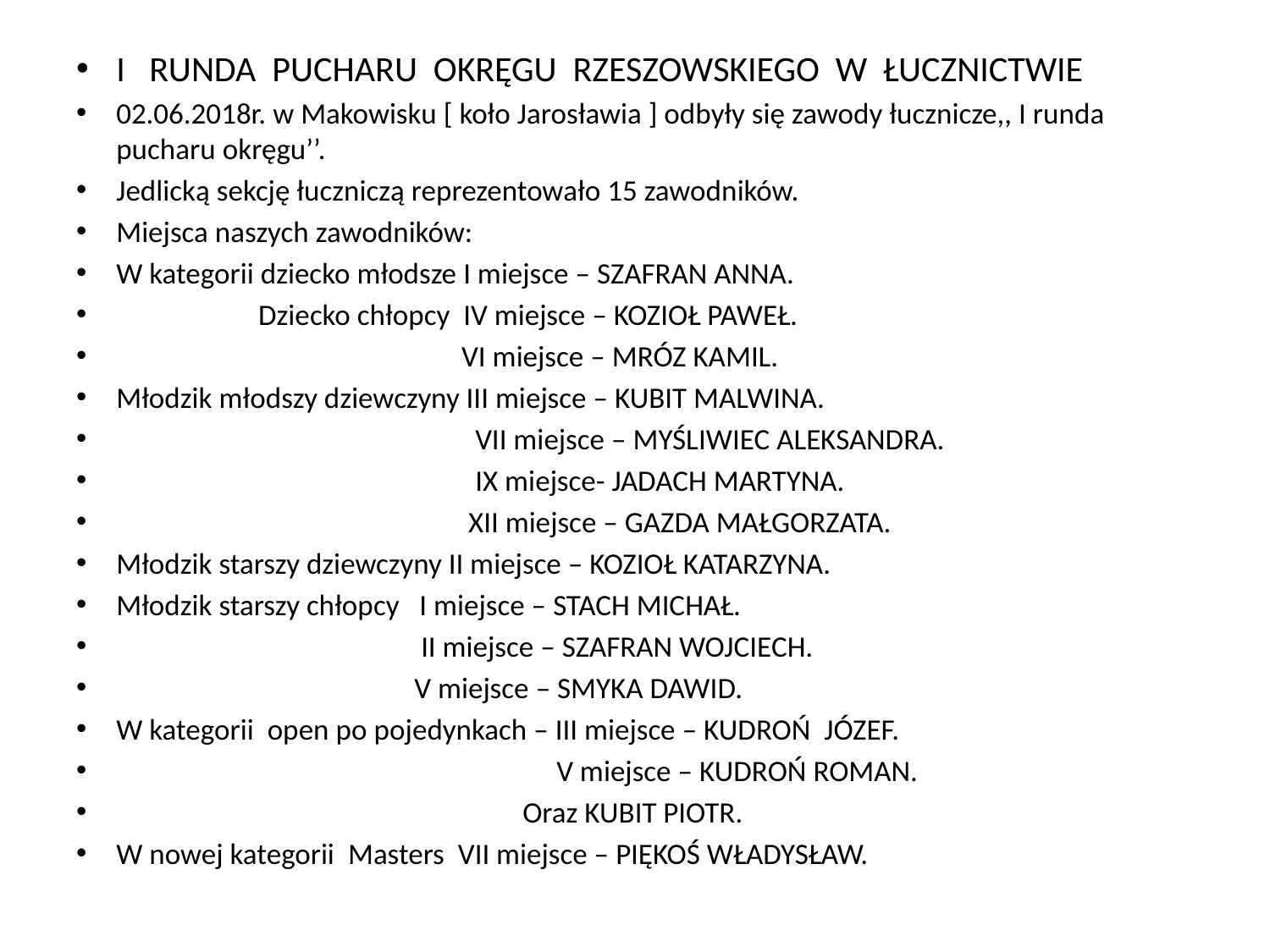

I   RUNDA  PUCHARU  OKRĘGU  RZESZOWSKIEGO  W  ŁUCZNICTWIE
02.06.2018r. w Makowisku [ koło Jarosławia ] odbyły się zawody łucznicze,, I runda pucharu okręgu’’.
Jedlicką sekcję łuczniczą reprezentowało 15 zawodników.
Miejsca naszych zawodników:
W kategorii dziecko młodsze I miejsce – SZAFRAN ANNA.
                     Dziecko chłopcy  IV miejsce – KOZIOŁ PAWEŁ.
                                                   VI miejsce – MRÓZ KAMIL.
Młodzik młodszy dziewczyny III miejsce – KUBIT MALWINA.
                                                     VII miejsce – MYŚLIWIEC ALEKSANDRA.
                                                     IX miejsce- JADACH MARTYNA.
                                                    XII miejsce – GAZDA MAŁGORZATA.
Młodzik starszy dziewczyny II miejsce – KOZIOŁ KATARZYNA.
Młodzik starszy chłopcy   I miejsce – STACH MICHAŁ.
                                             II miejsce – SZAFRAN WOJCIECH.
                                            V miejsce – SMYKA DAWID.
W kategorii  open po pojedynkach – III miejsce – KUDROŃ  JÓZEF.
                                                                 V miejsce – KUDROŃ ROMAN.
                                                            Oraz KUBIT PIOTR.
W nowej kategorii  Masters  VII miejsce – PIĘKOŚ WŁADYSŁAW.